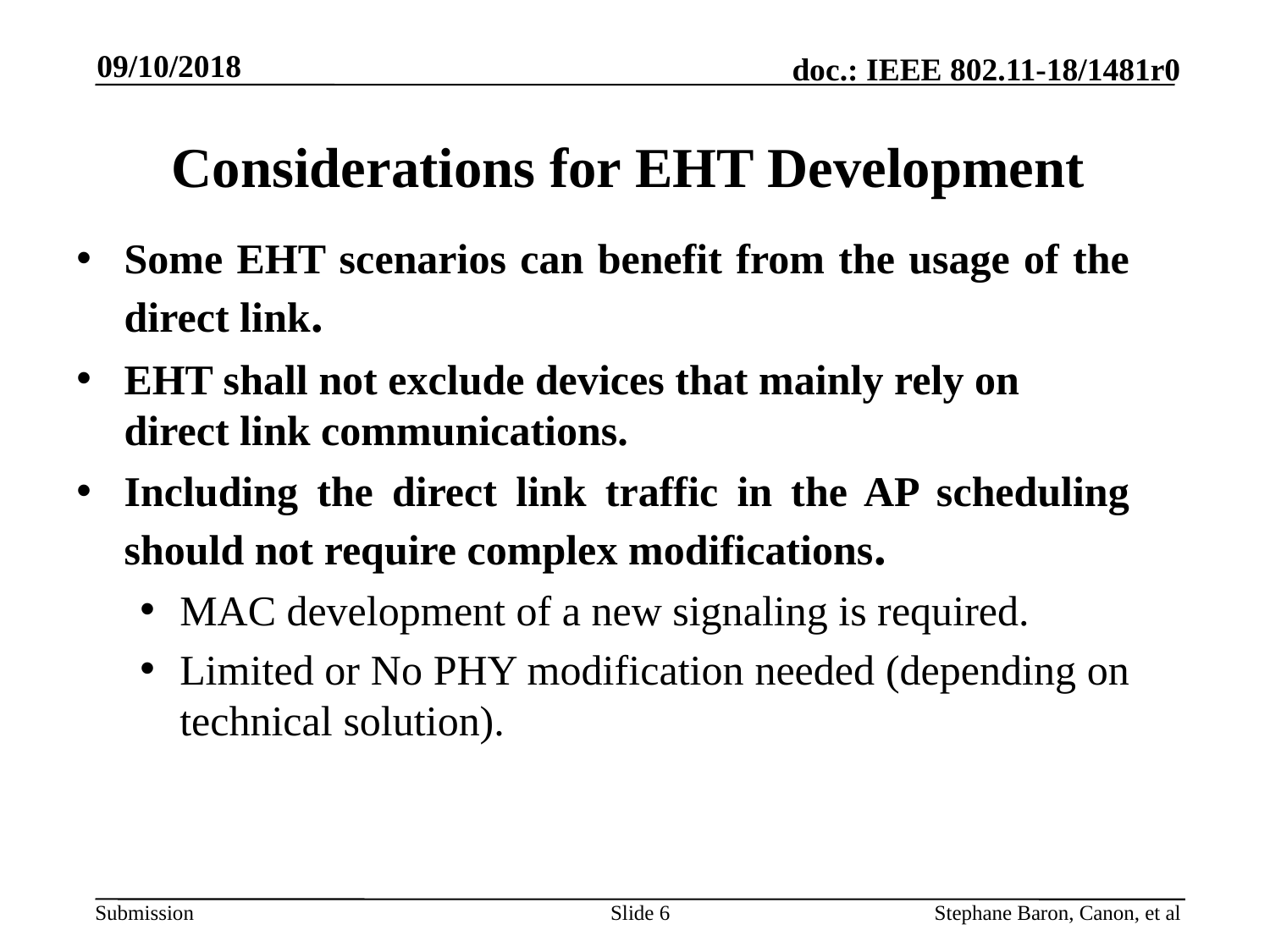

09/10/2018
# Considerations for EHT Development
Some EHT scenarios can benefit from the usage of the direct link.
EHT shall not exclude devices that mainly rely on direct link communications.
Including the direct link traffic in the AP scheduling should not require complex modifications.
MAC development of a new signaling is required.
Limited or No PHY modification needed (depending on technical solution).

Slide 6
Stephane Baron, Canon, et al